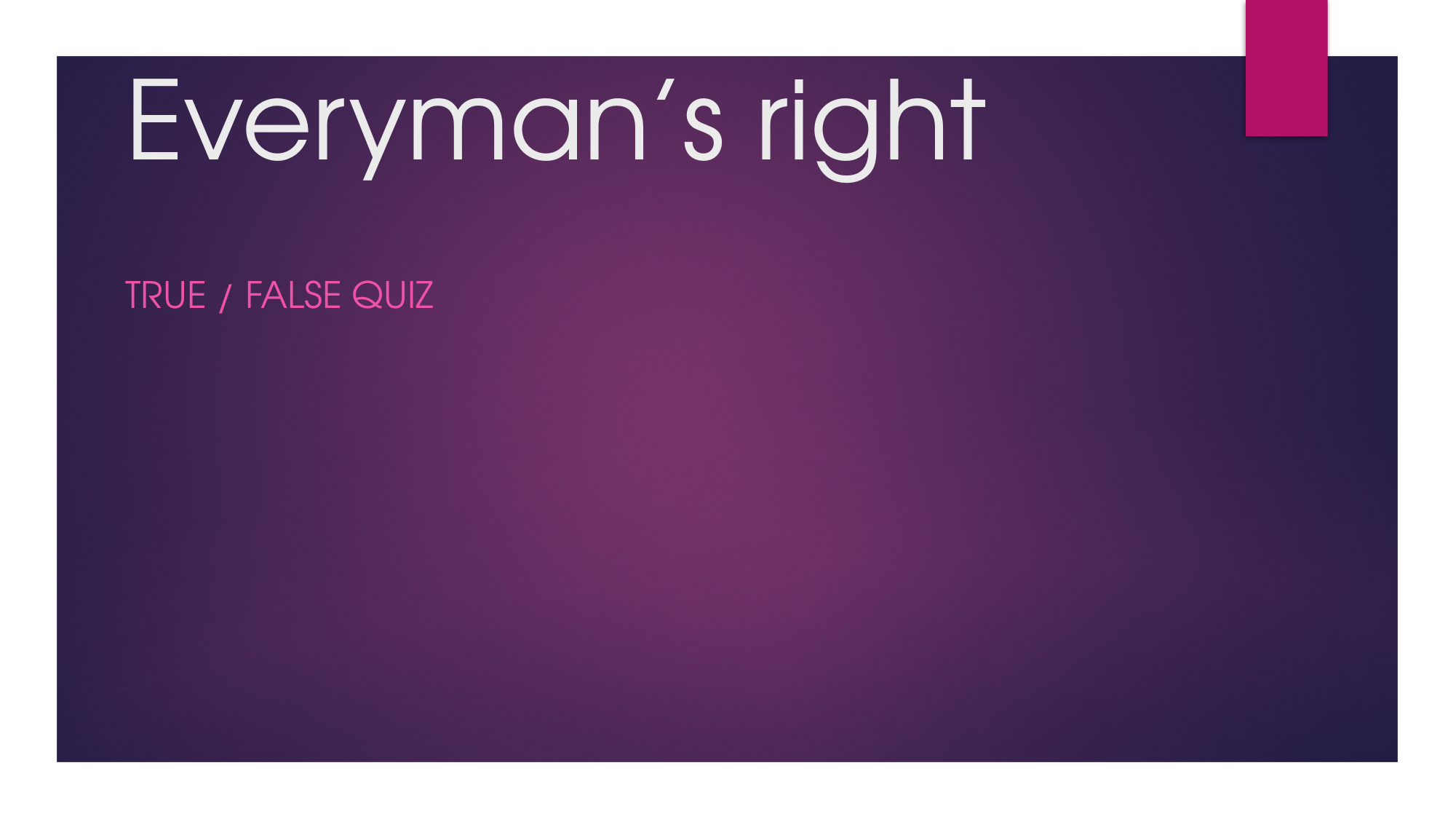

# Everyman’s right
True / False QUIZ